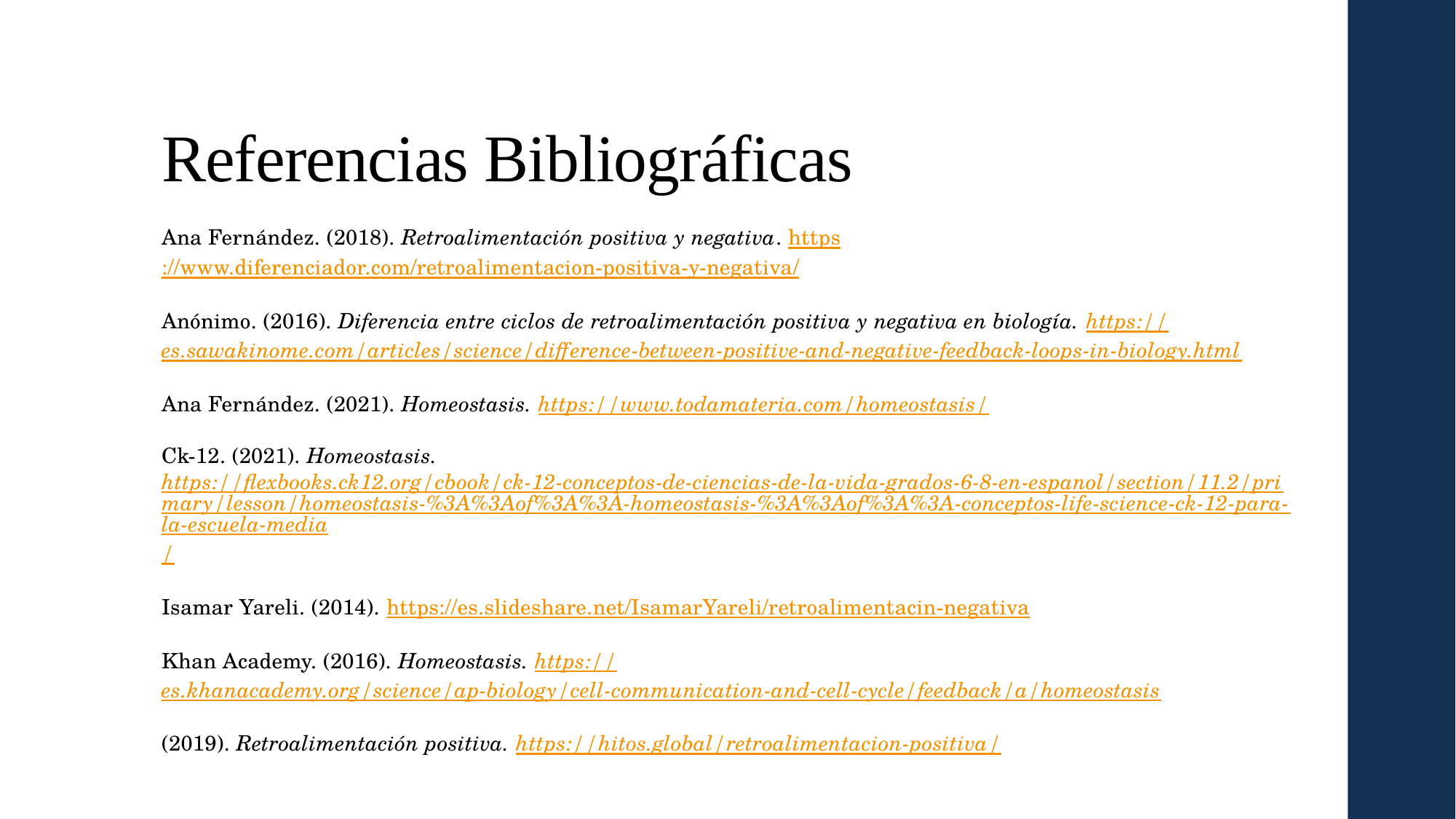

# Referencias Bibliográficas
Ana Fernández. (2018). Retroalimentación positiva y negativa. https://www.diferenciador.com/retroalimentacion-positiva-y-negativa/
Anónimo. (2016). Diferencia entre ciclos de retroalimentación positiva y negativa en biología. https://es.sawakinome.com/articles/science/difference-between-positive-and-negative-feedback-loops-in-biology.html
Ana Fernández. (2021). Homeostasis. https://www.todamateria.com/homeostasis/
Ck-12. (2021). Homeostasis. https://flexbooks.ck12.org/cbook/ck-12-conceptos-de-ciencias-de-la-vida-grados-6-8-en-espanol/section/11.2/primary/lesson/homeostasis-%3A%3Aof%3A%3A-homeostasis-%3A%3Aof%3A%3A-conceptos-life-science-ck-12-para-la-escuela-media/
Isamar Yareli. (2014). https://es.slideshare.net/IsamarYareli/retroalimentacin-negativa
Khan Academy. (2016). Homeostasis. https://es.khanacademy.org/science/ap-biology/cell-communication-and-cell-cycle/feedback/a/homeostasis
(2019). Retroalimentación positiva. https://hitos.global/retroalimentacion-positiva/